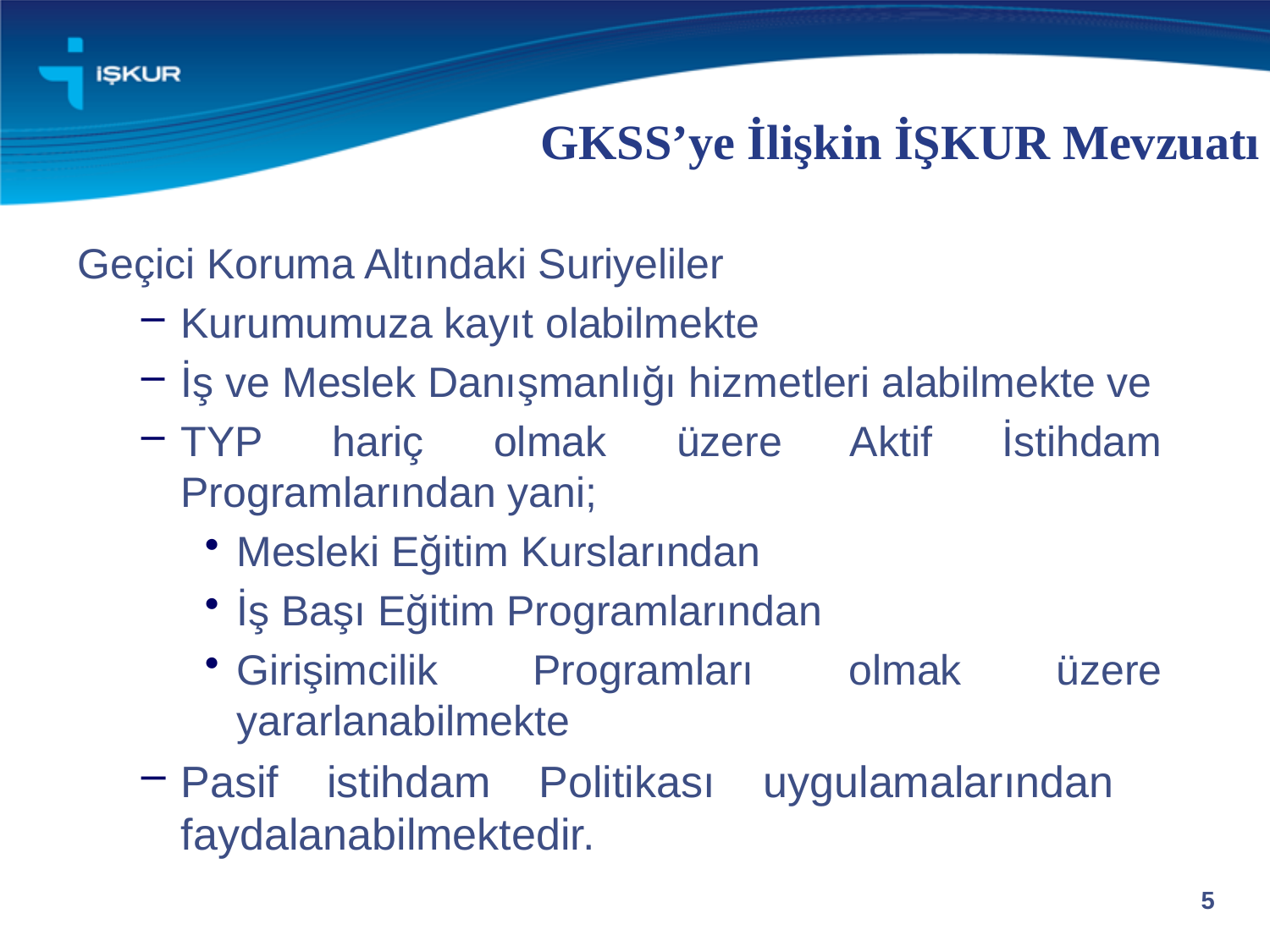

# GKSS’ye İlişkin İŞKUR Mevzuatı
Geçici Koruma Altındaki Suriyeliler
Kurumumuza kayıt olabilmekte
İş ve Meslek Danışmanlığı hizmetleri alabilmekte ve
TYP hariç olmak üzere Aktif İstihdam Programlarından yani;
Mesleki Eğitim Kurslarından
İş Başı Eğitim Programlarından
Girişimcilik Programları olmak üzere yararlanabilmekte
Pasif istihdam Politikası uygulamalarından  faydalanabilmektedir.

5